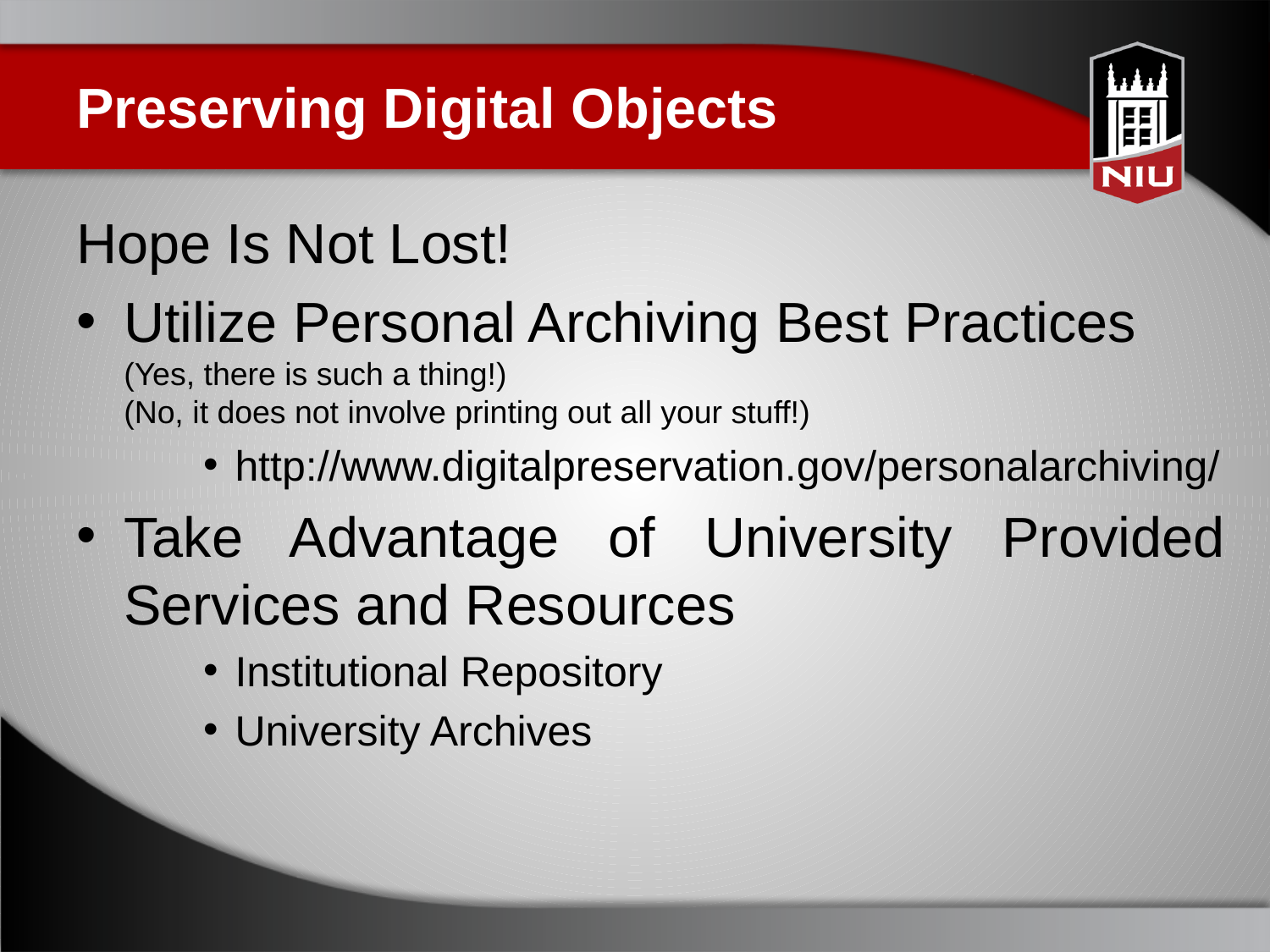

# Preserving Digital Objects
Hope Is Not Lost!
Utilize Personal Archiving Best Practices
(Yes, there is such a thing!)
(No, it does not involve printing out all your stuff!)
http://www.digitalpreservation.gov/personalarchiving/
Take Advantage of University Provided Services and Resources
Institutional Repository
University Archives